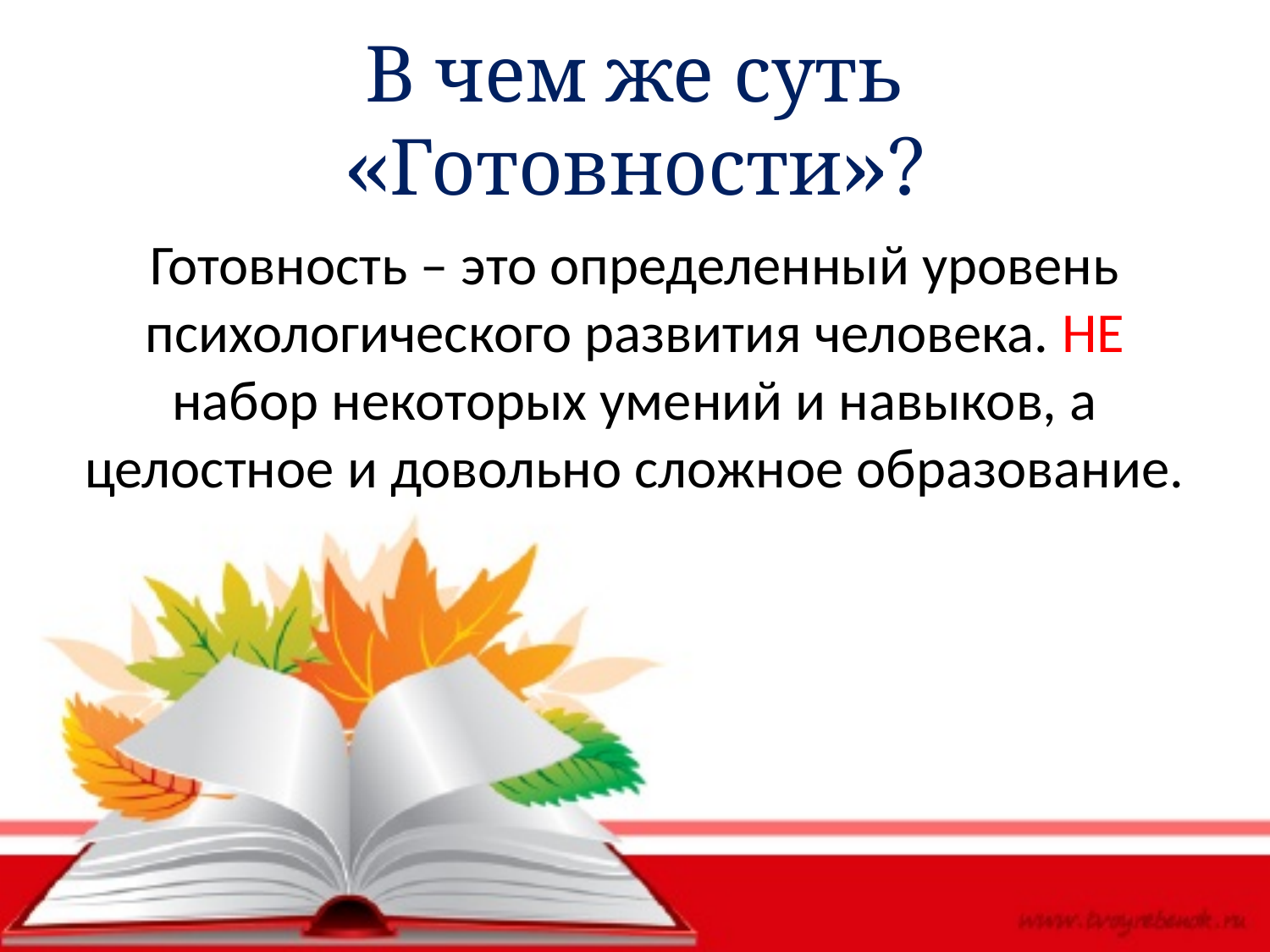

# В чем же суть «Готовности»?
Готовность – это определенный уровень психологического развития человека. НЕ набор некоторых умений и навыков, а целостное и довольно сложное образование.